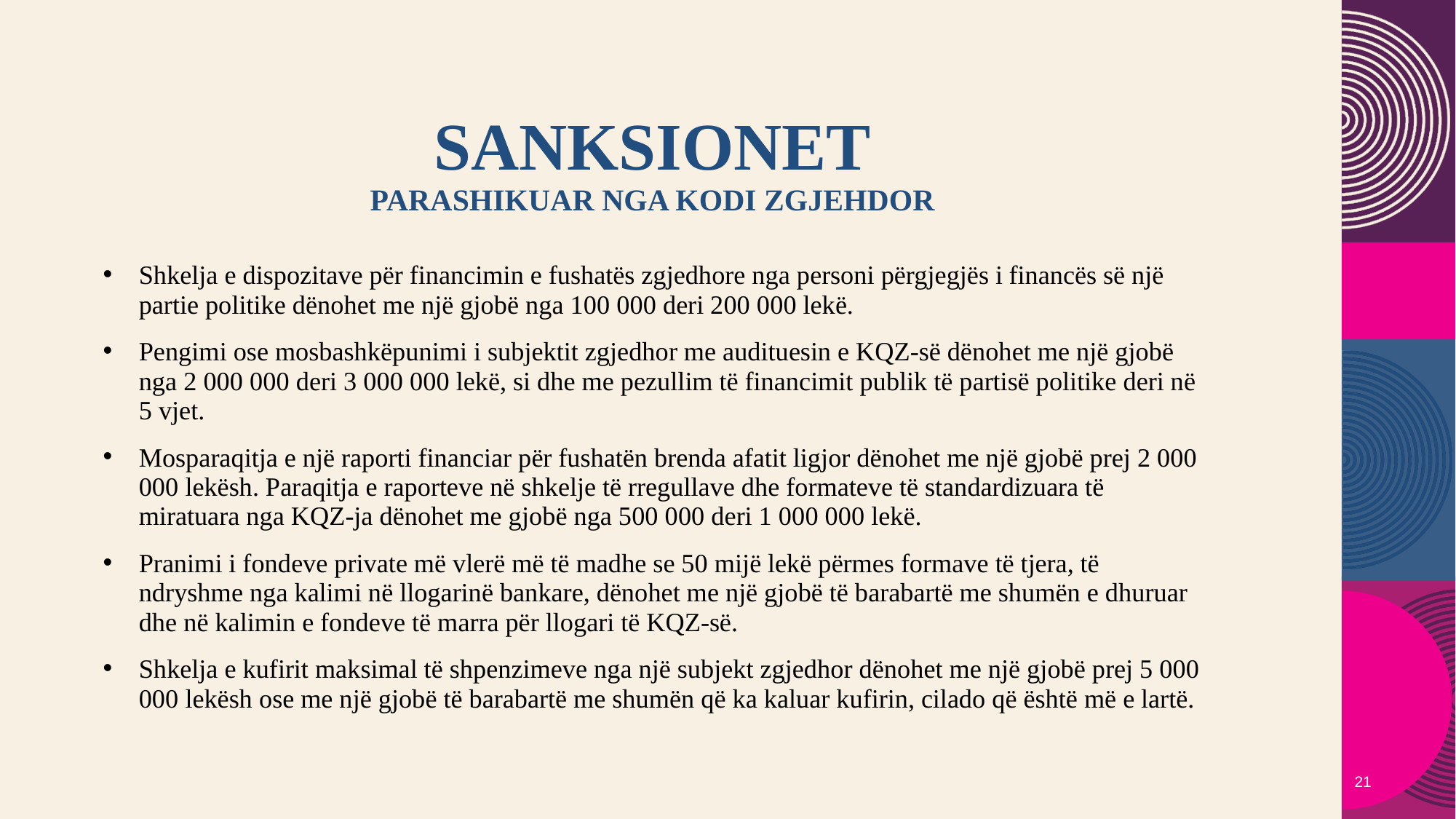

# Sanksionet Parashikuar nga Kodi Zgjehdor
Shkelja e dispozitave për financimin e fushatës zgjedhore nga personi përgjegjës i financës së një partie politike dënohet me një gjobë nga 100 000 deri 200 000 lekë.
Pengimi ose mosbashkëpunimi i subjektit zgjedhor me audituesin e KQZ-së dënohet me një gjobë nga 2 000 000 deri 3 000 000 lekë, si dhe me pezullim të financimit publik të partisë politike deri në 5 vjet.
Mosparaqitja e një raporti financiar për fushatën brenda afatit ligjor dënohet me një gjobë prej 2 000 000 lekësh. Paraqitja e raporteve në shkelje të rregullave dhe formateve të standardizuara të miratuara nga KQZ-ja dënohet me gjobë nga 500 000 deri 1 000 000 lekë.
Pranimi i fondeve private më vlerë më të madhe se 50 mijë lekë përmes formave të tjera, të ndryshme nga kalimi në llogarinë bankare, dënohet me një gjobë të barabartë me shumën e dhuruar dhe në kalimin e fondeve të marra për llogari të KQZ-së.
Shkelja e kufirit maksimal të shpenzimeve nga një subjekt zgjedhor dënohet me një gjobë prej 5 000 000 lekësh ose me një gjobë të barabartë me shumën që ka kaluar kufirin, cilado që është më e lartë.
21